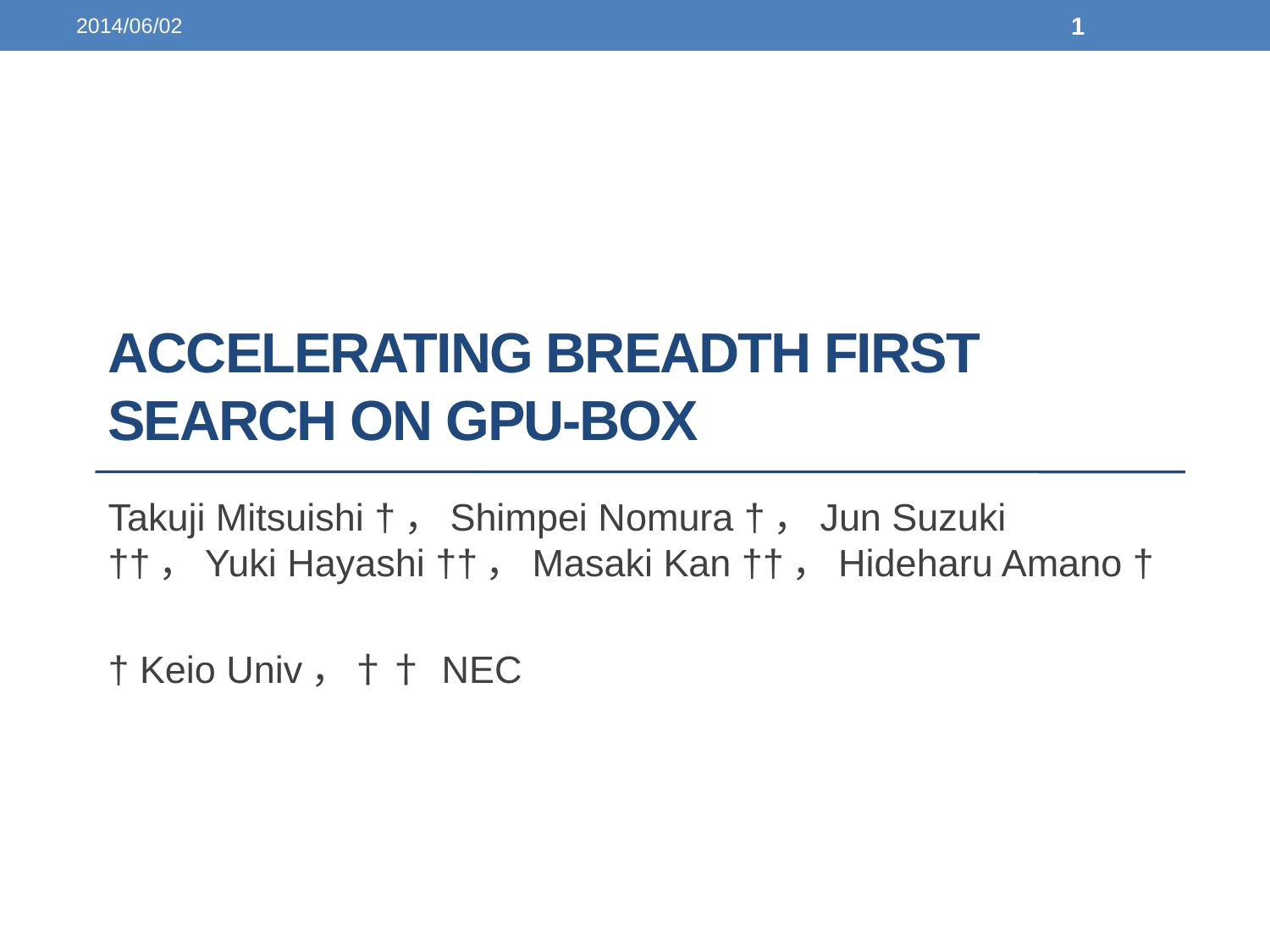

2014/06/02
1
# Accelerating Breadth First Search on GPU-BOX
Takuji Mitsuishi †，Shimpei Nomura †，Jun Suzuki ††，Yuki Hayashi ††，Masaki Kan ††，Hideharu Amano †

† Keio Univ，†† NEC